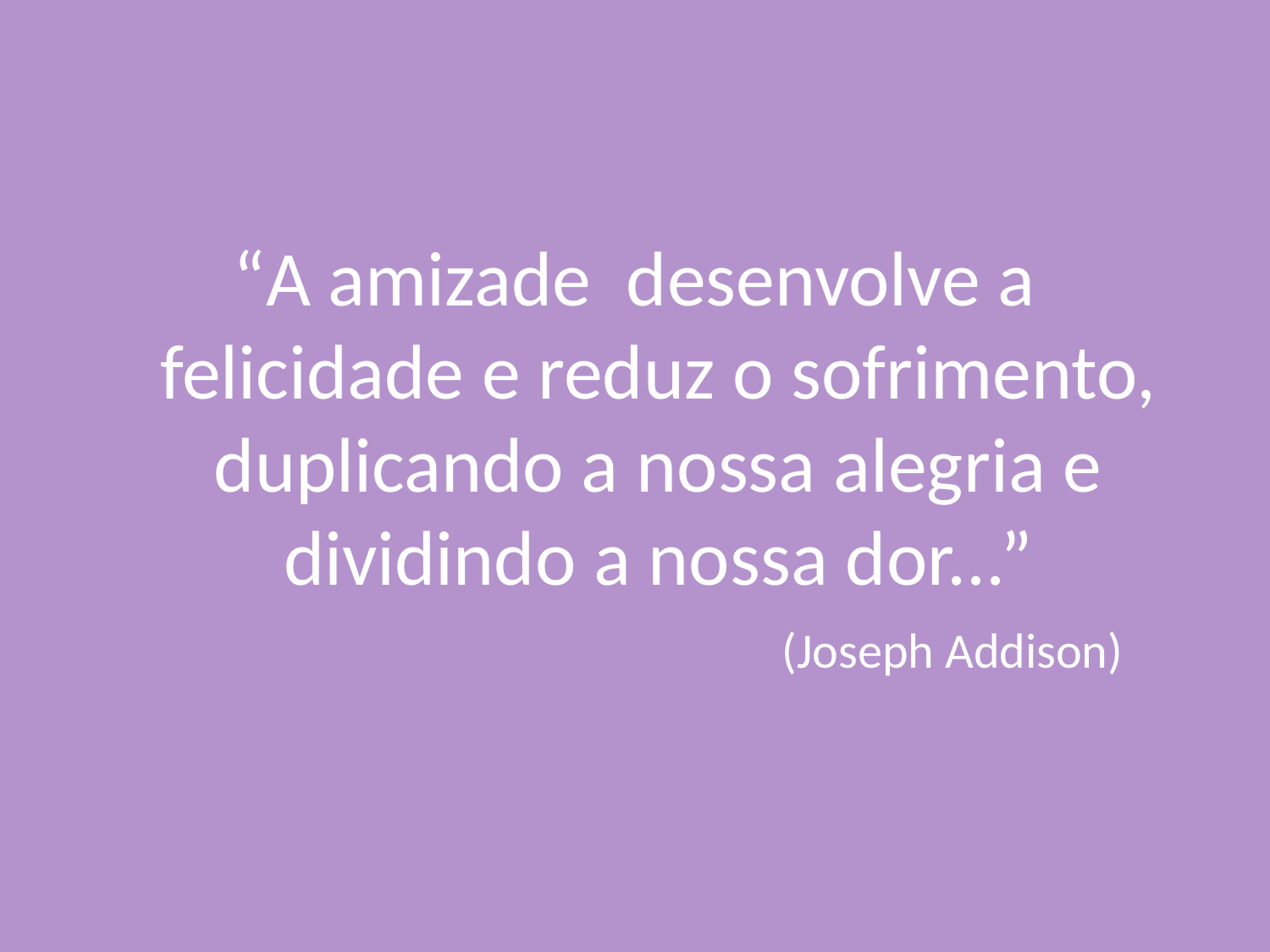

#
“A amizade  desenvolve a felicidade e reduz o sofrimento, duplicando a nossa alegria e dividindo a nossa dor...”
                                                  (Joseph Addison)